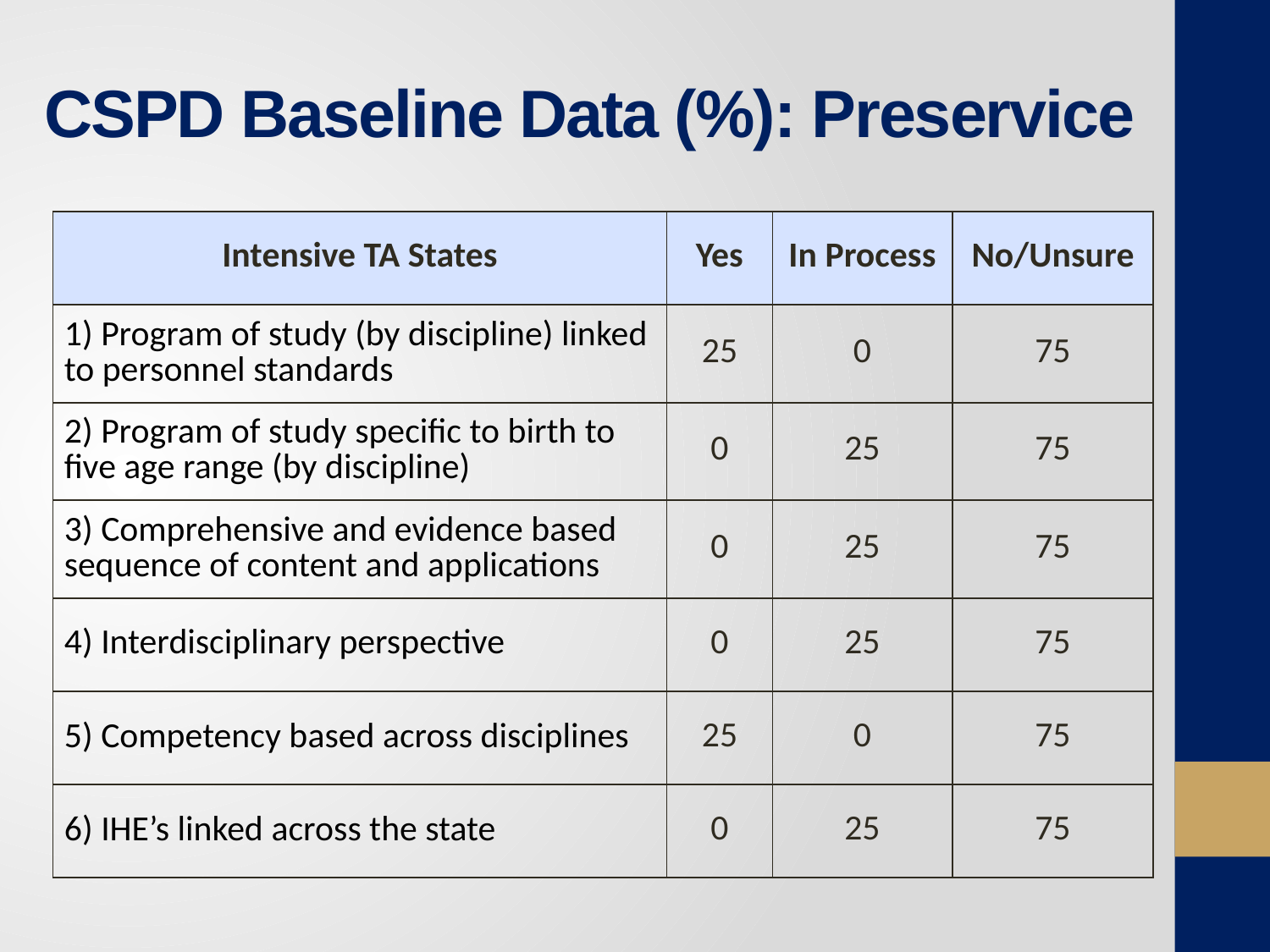

# CSPD Baseline Data (%): Preservice
| Intensive TA States | Yes | In Process | No/Unsure |
| --- | --- | --- | --- |
| 1) Program of study (by discipline) linked to personnel standards | 25 | 0 | 75 |
| 2) Program of study specific to birth to five age range (by discipline) | 0 | 25 | 75 |
| 3) Comprehensive and evidence based sequence of content and applications | 0 | 25 | 75 |
| 4) Interdisciplinary perspective | 0 | 25 | 75 |
| 5) Competency based across disciplines | 25 | 0 | 75 |
| 6) IHE’s linked across the state | 0 | 25 | 75 |